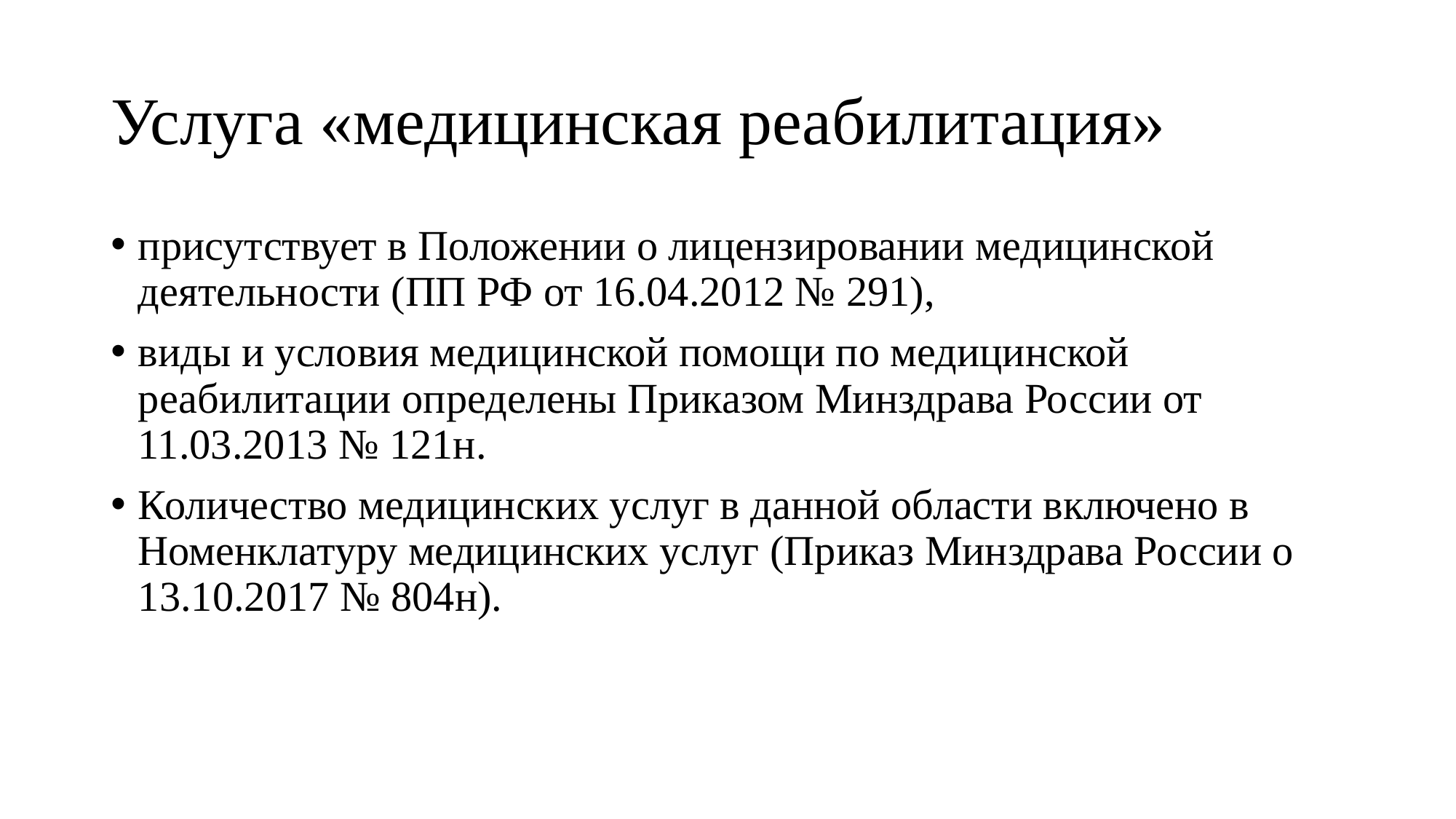

# Услуга «медицинская реабилитация»
присутствует в Положении о лицензировании медицинской деятельности (ПП РФ от 16.04.2012 № 291),
виды и условия медицинской помощи по медицинской реабилитации определены Приказом Минздрава России от 11.03.2013 № 121н.
Количество медицинских услуг в данной области включено в Номенклатуру медицинских услуг (Приказ Минздрава России о 13.10.2017 № 804н).